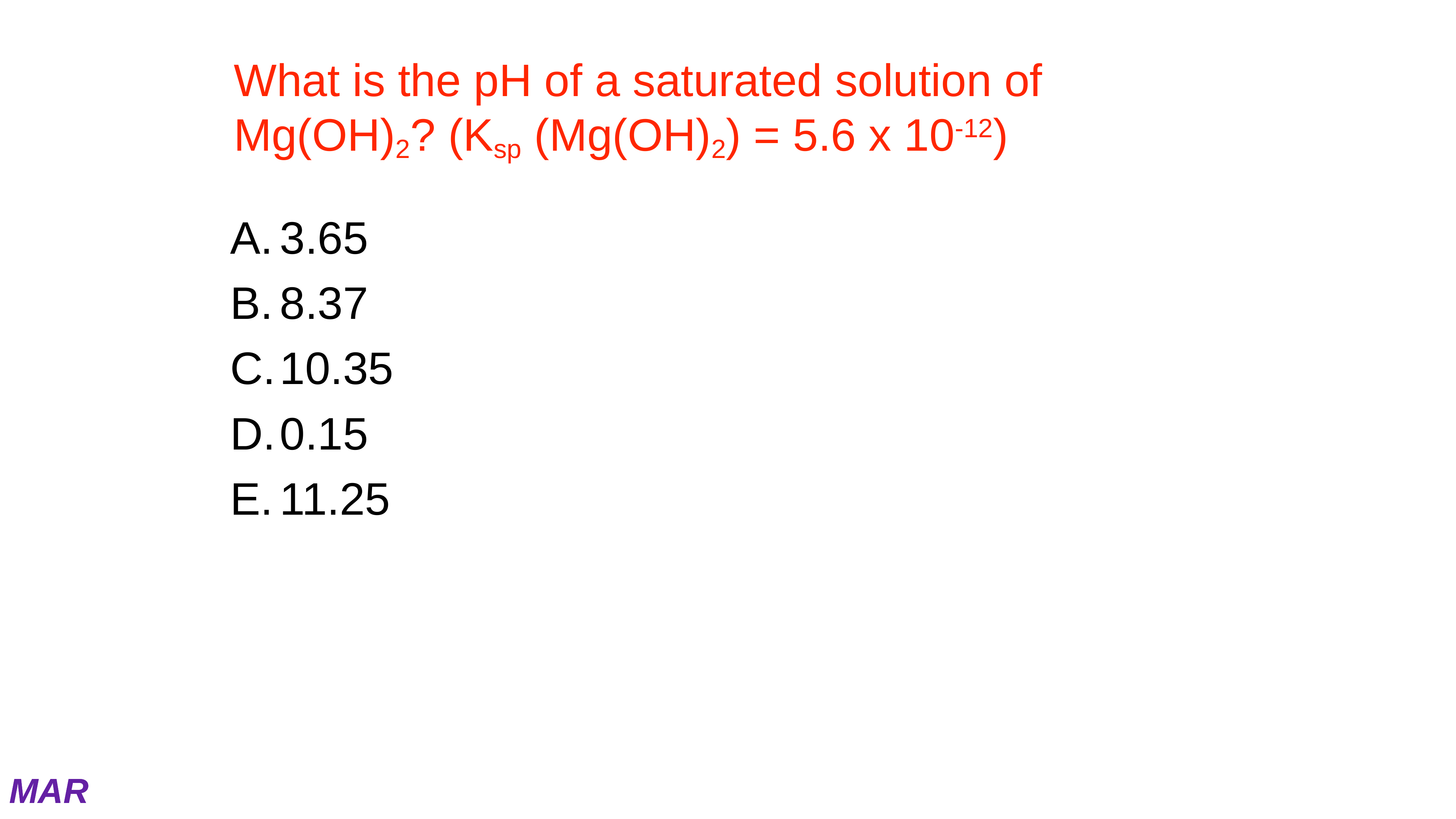

# What is the pH of a saturated solution of Mg(OH)2? (Ksp (Mg(OH)2) = 5.6 x 10-12)
3.65
8.37
10.35
0.15
11.25
MAR
Enter your response on
your i>Clicker now!
Answer = C, 10.35

Find solubility from Ksp, then [OH-] and pH
Mg(OH)2(s)  ⇄ Mg2+(aq)  +  2 OH-(aq)

Ksp = [Mg2+][OH-]2 = (x)(2x)2 = 4x3 (x = solubility)
x = (Ksp/4)(1/3) = (5.6E-12/4)(1/3) = 1.1 x 10-4 M

[OH-] = 2x = 2.2 x 10-4 M

[H3O+] = Kw / [OH-] = E-14/2.2E-4 = 4.5 x 10-11 M
pH = - log [H3O+] = - log (4.5E-11) = 10.35